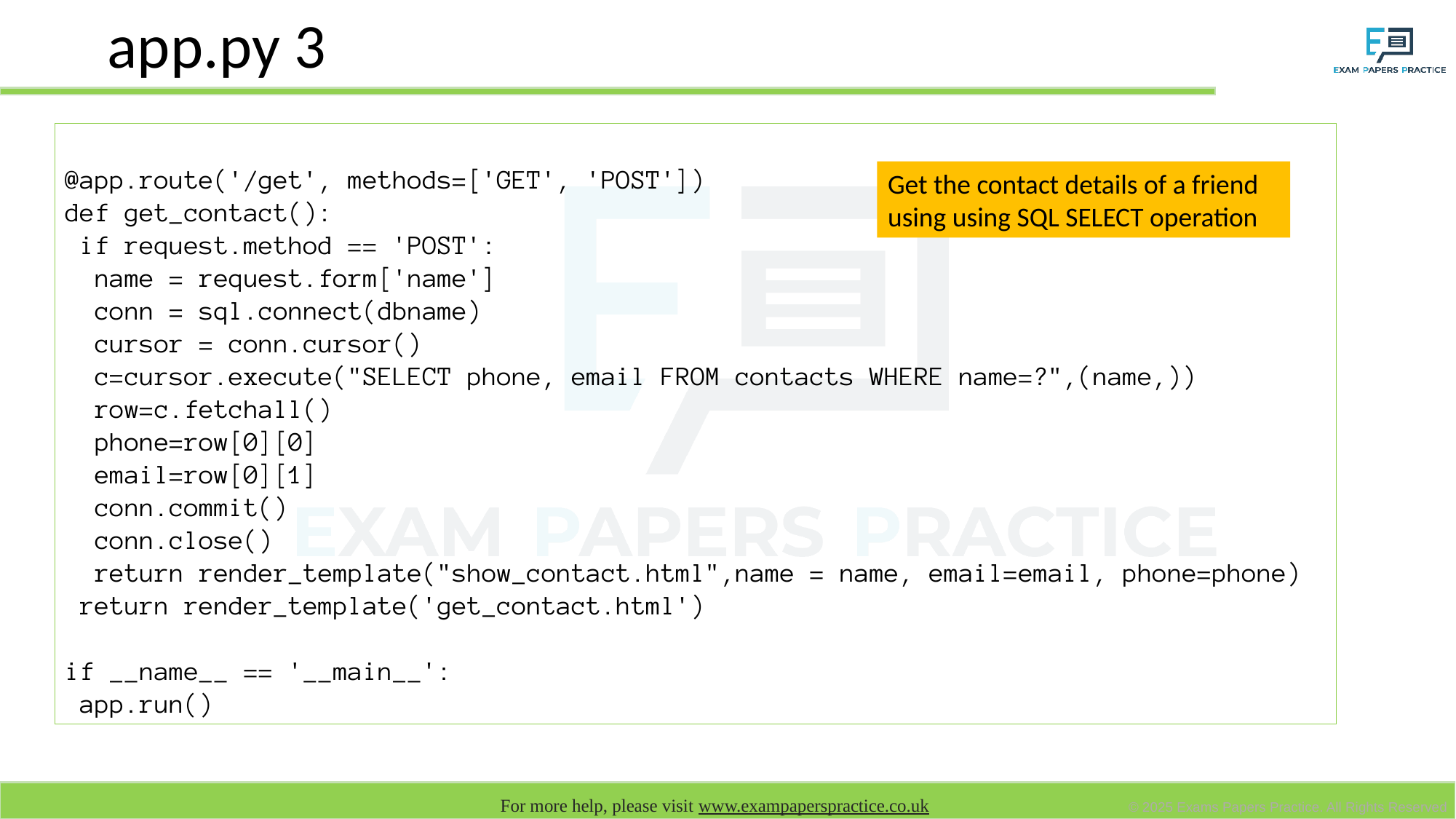

# app.py 3

@app.route('/get', methods=['GET', 'POST'])
def get_contact():
 if request.method == 'POST':
  name = request.form['name']
  conn = sql.connect(dbname)
  cursor = conn.cursor()
  c=cursor.execute("SELECT phone, email FROM contacts WHERE name=?",(name,))
  row=c.fetchall()
  phone=row[0][0]
  email=row[0][1]
  conn.commit()
  conn.close()
  return render_template("show_contact.html",name = name, email=email, phone=phone)
 return render_template('get_contact.html')

if __name__ == '__main__':
 app.run()
Get the contact details of a friend using using SQL SELECT operation